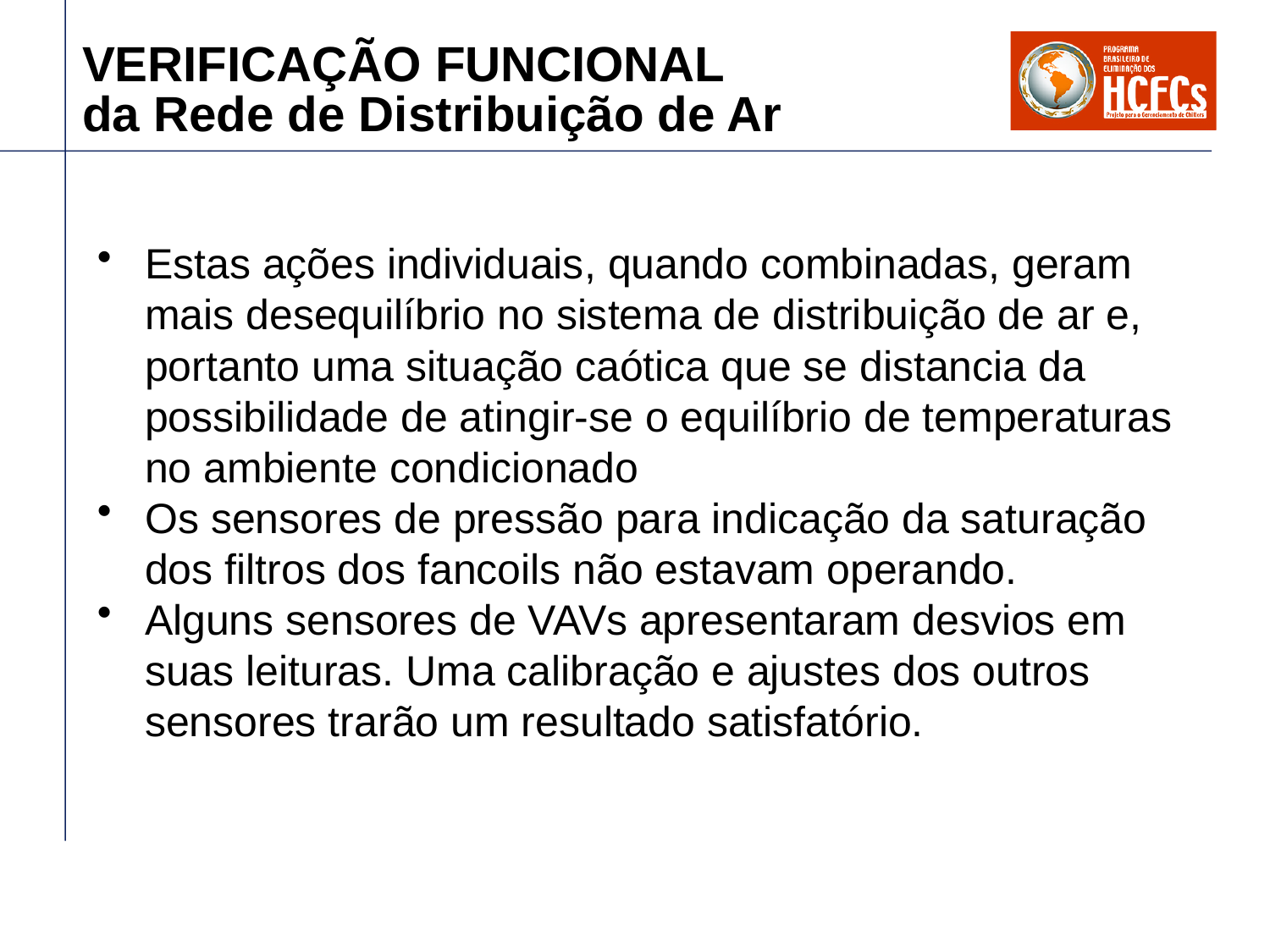

# VERIFICAÇÃO FUNCIONAL da Rede de Distribuição de Ar

Estas ações individuais, quando combinadas, geram mais desequilíbrio no sistema de distribuição de ar e, portanto uma situação caótica que se distancia da possibilidade de atingir-se o equilíbrio de temperaturas no ambiente condicionado
Os sensores de pressão para indicação da saturação dos filtros dos fancoils não estavam operando.
Alguns sensores de VAVs apresentaram desvios em suas leituras. Uma calibração e ajustes dos outros sensores trarão um resultado satisfatório.